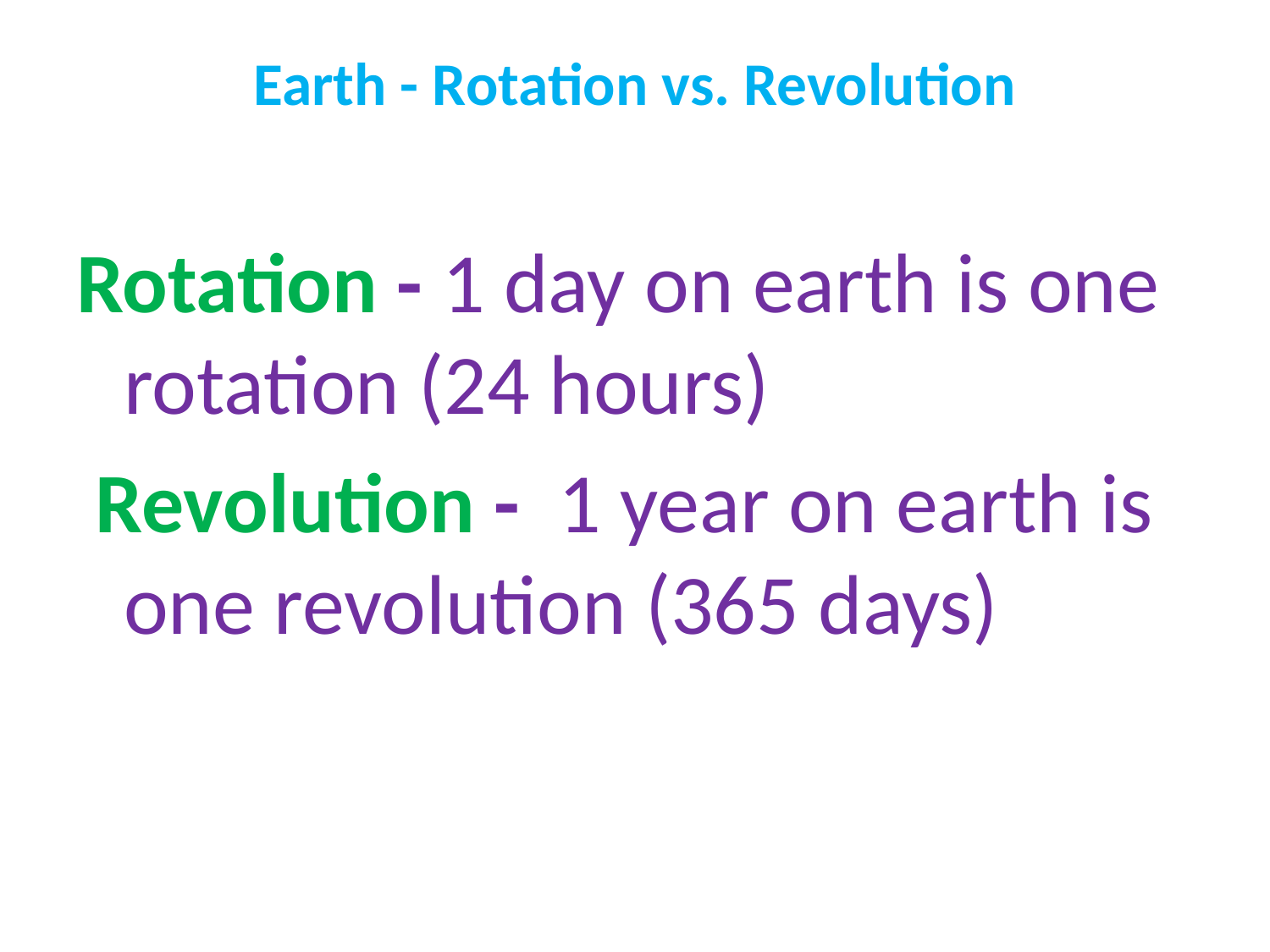

# Earth - Rotation vs. Revolution
Rotation - 1 day on earth is one rotation (24 hours)
 Revolution -  1 year on earth is one revolution (365 days)